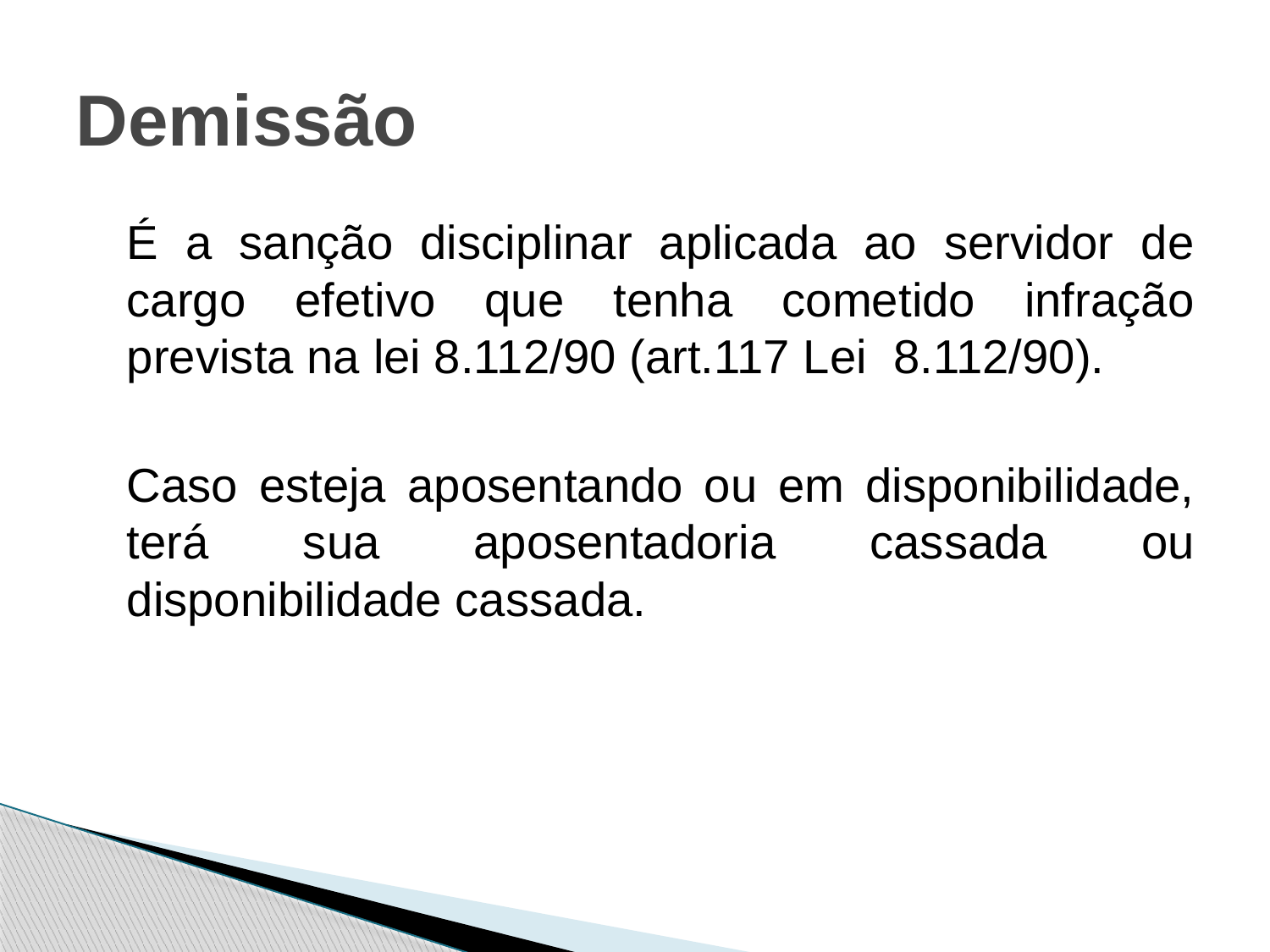

# Demissão
	É a sanção disciplinar aplicada ao servidor de cargo efetivo que tenha cometido infração prevista na lei 8.112/90 (art.117 Lei  8.112/90).

	Caso esteja aposentando ou em disponibilidade, terá sua aposentadoria cassada ou disponibilidade cassada.